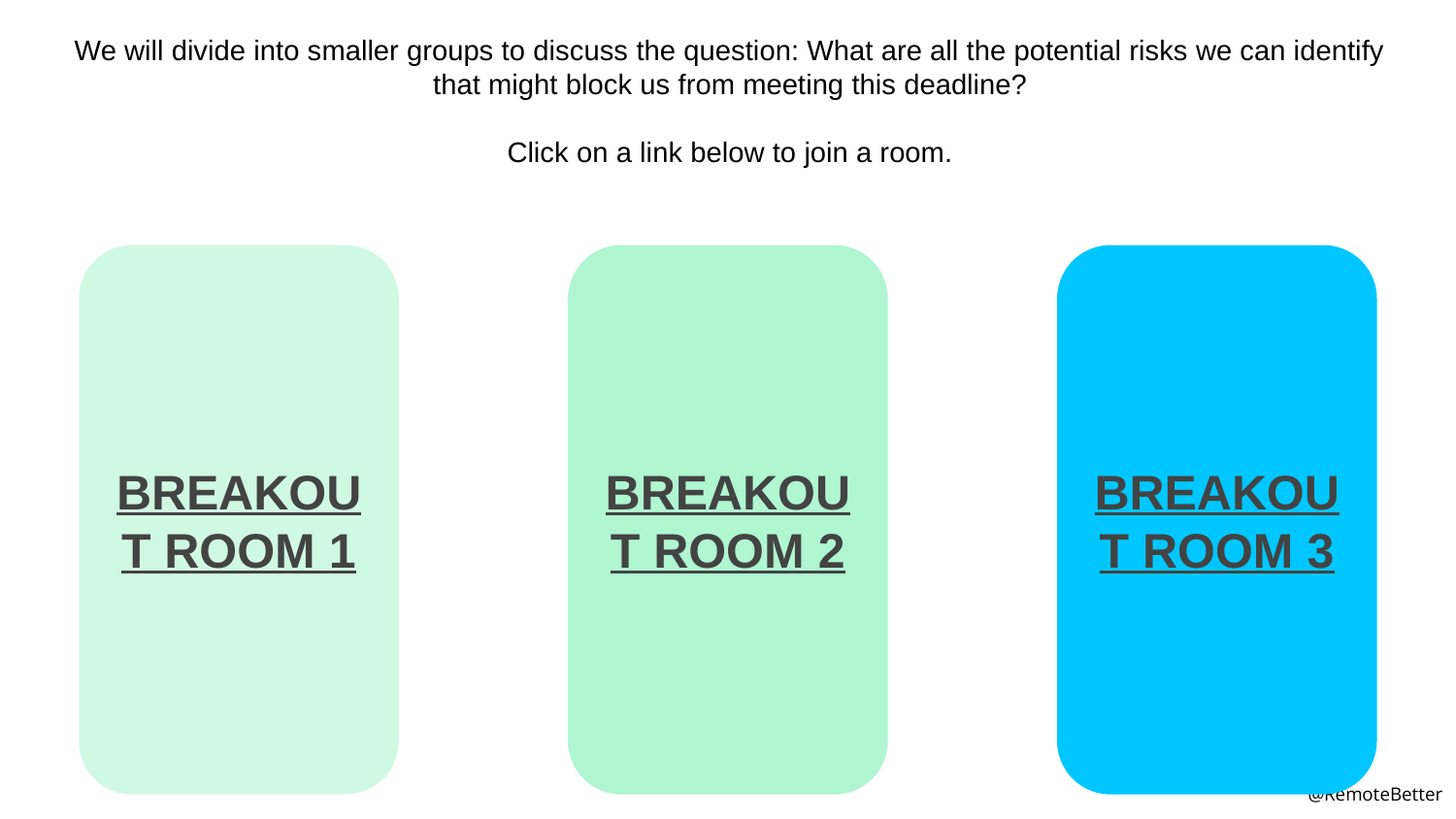

We will divide into smaller groups to discuss the question: What are all the potential risks we can identify that might block us from meeting this deadline?

Click on a link below to join a room.
BREAKOUT ROOM 1
BREAKOUT ROOM 2
BREAKOUT ROOM 3